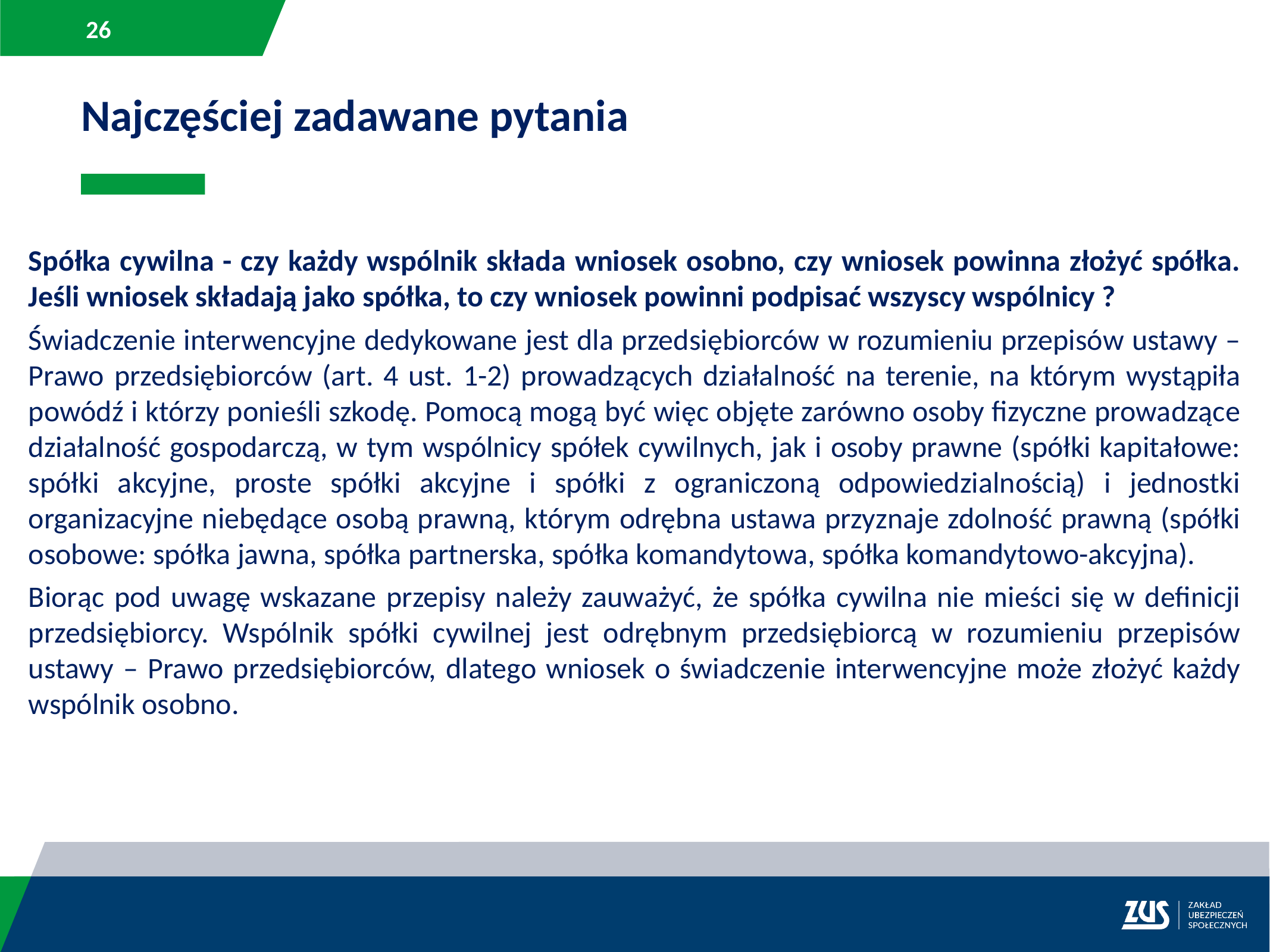

Najczęściej zadawane pytania
Spółka cywilna - czy każdy wspólnik składa wniosek osobno, czy wniosek powinna złożyć spółka. Jeśli wniosek składają jako spółka, to czy wniosek powinni podpisać wszyscy wspólnicy ?
Świadczenie interwencyjne dedykowane jest dla przedsiębiorców w rozumieniu przepisów ustawy –Prawo przedsiębiorców (art. 4 ust. 1-2) prowadzących działalność na terenie, na którym wystąpiła powódź i którzy ponieśli szkodę. Pomocą mogą być więc objęte zarówno osoby fizyczne prowadzące działalność gospodarczą, w tym wspólnicy spółek cywilnych, jak i osoby prawne (spółki kapitałowe: spółki akcyjne, proste spółki akcyjne i spółki z ograniczoną odpowiedzialnością) i jednostki organizacyjne niebędące osobą prawną, którym odrębna ustawa przyznaje zdolność prawną (spółki osobowe: spółka jawna, spółka partnerska, spółka komandytowa, spółka komandytowo-akcyjna).
Biorąc pod uwagę wskazane przepisy należy zauważyć, że spółka cywilna nie mieści się w definicji przedsiębiorcy. Wspólnik spółki cywilnej jest odrębnym przedsiębiorcą w rozumieniu przepisów ustawy – Prawo przedsiębiorców, dlatego wniosek o świadczenie interwencyjne może złożyć każdy wspólnik osobno.